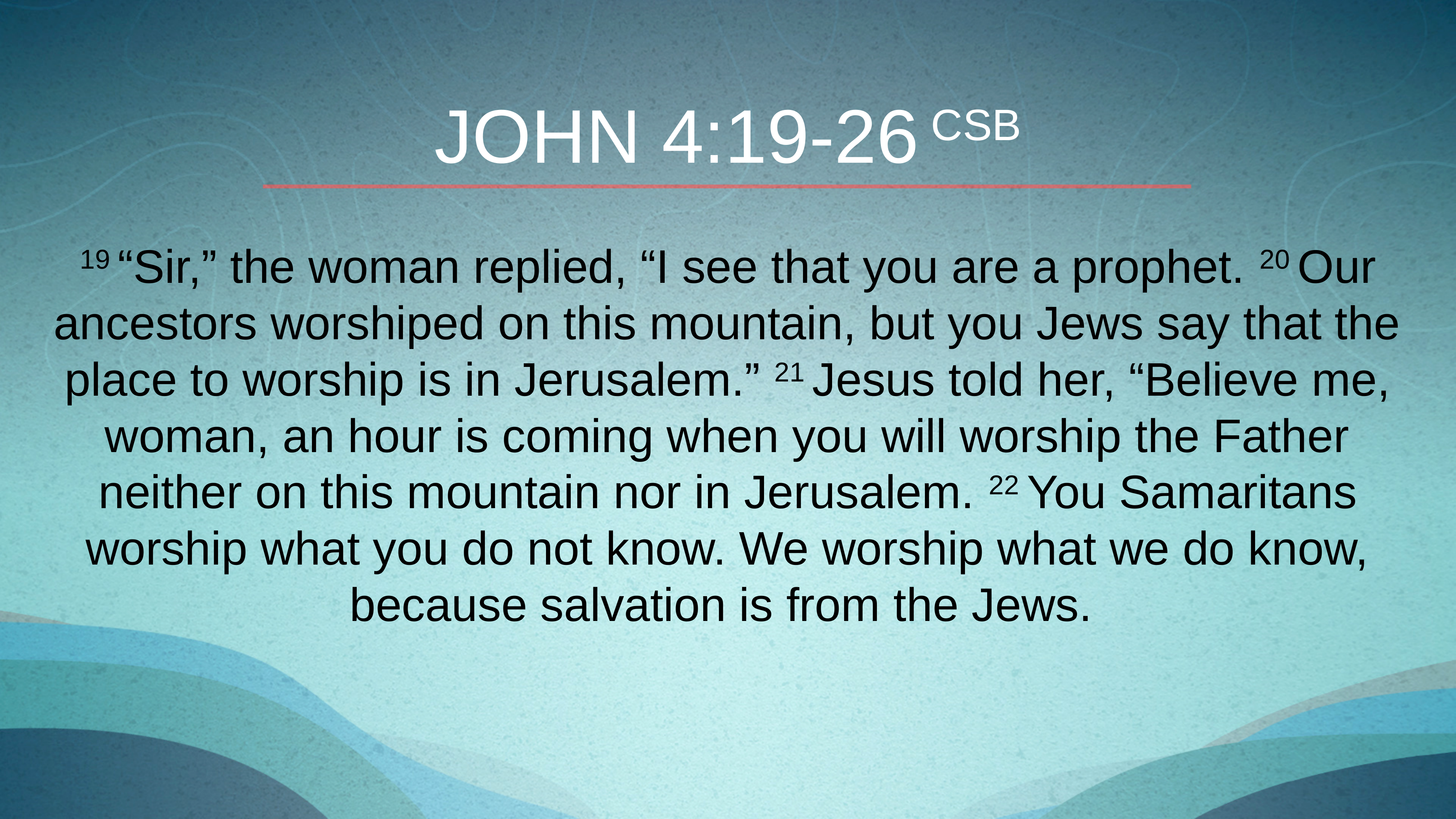

JOHN 4:19-26 CSB
19 “Sir,” the woman replied, “I see that you are a prophet. 20 Our ancestors worshiped on this mountain, but you Jews say that the place to worship is in Jerusalem.” 21 Jesus told her, “Believe me, woman, an hour is coming when you will worship the Father neither on this mountain nor in Jerusalem. 22 You Samaritans worship what you do not know. We worship what we do know, because salvation is from the Jews.